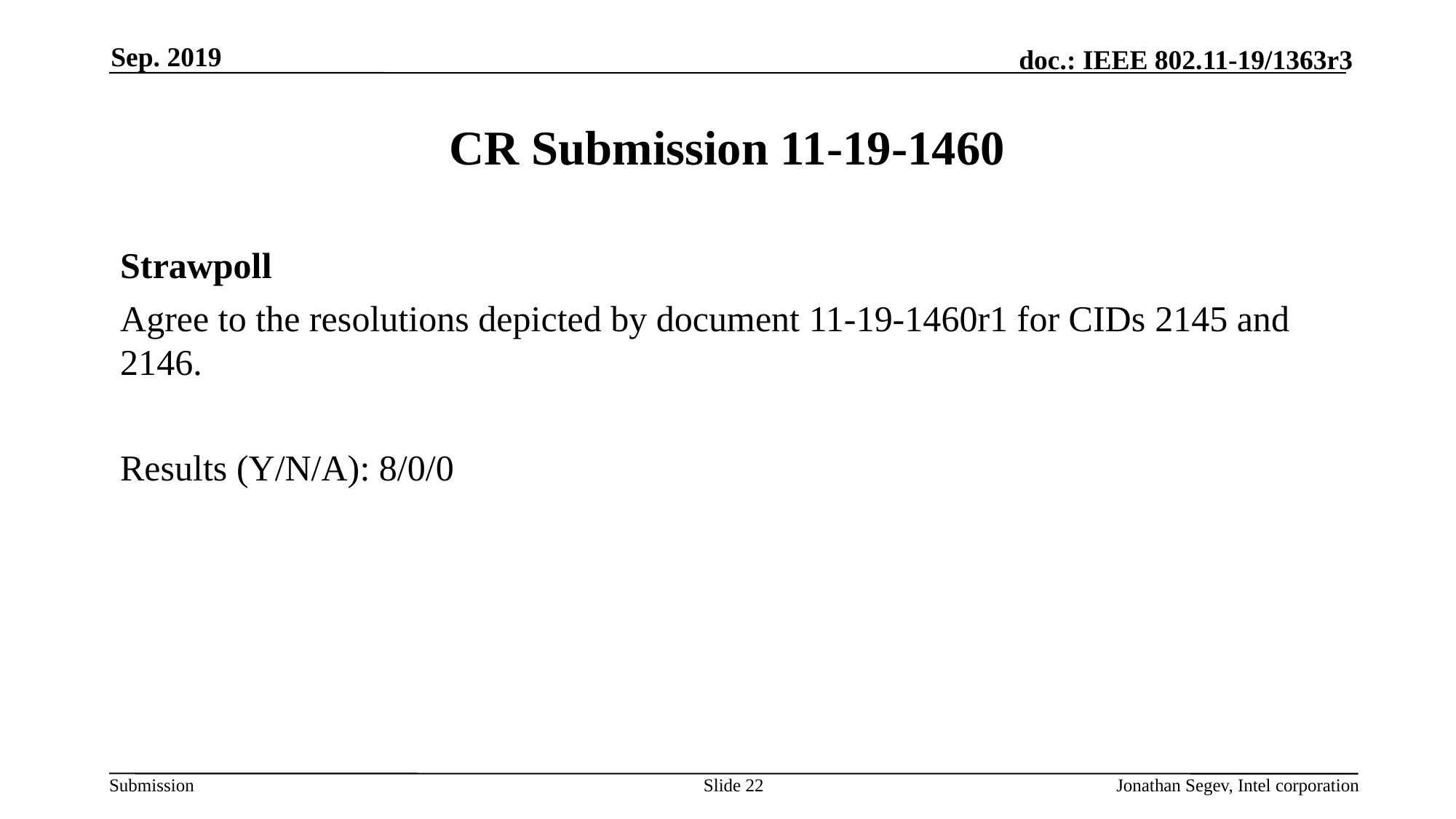

Sep. 2019
# CR Submission 11-19-1460
Strawpoll
Agree to the resolutions depicted by document 11-19-1460r1 for CIDs 2145 and 2146.

Results (Y/N/A): 8/0/0

Slide 22
Jonathan Segev, Intel corporation